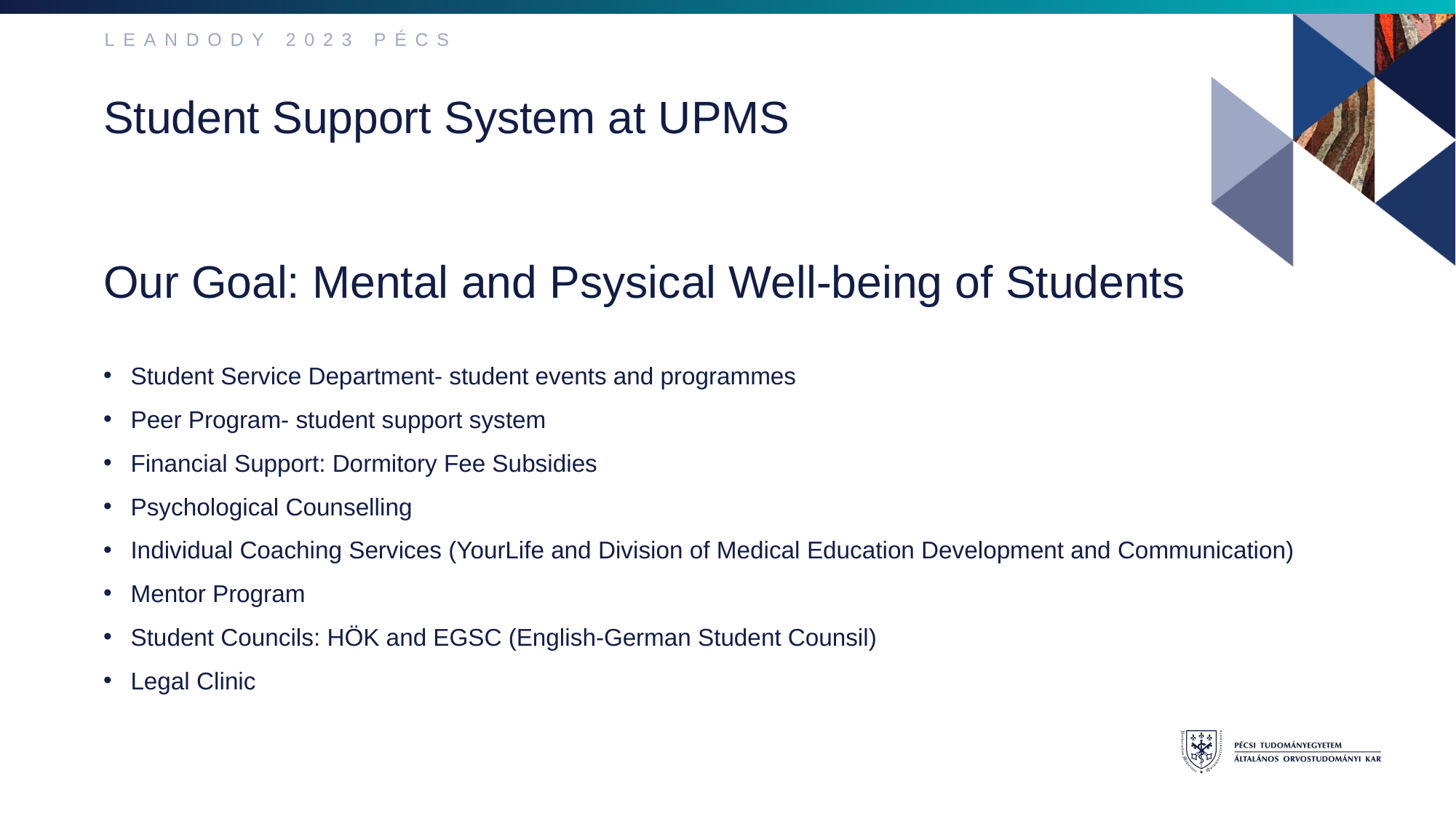

LEANDODY 2023 PÉCS

# Student Support System at UPMS
Our Goal: Mental and Psysical Well-being of Students
Student Service Department- student events and programmes
Peer Program- student support system
Financial Support: Dormitory Fee Subsidies
Psychological Counselling
Individual Coaching Services (YourLife and Division of Medical Education Development and Communication)
Mentor Program
Student Councils: HÖK and EGSC (English-German Student Counsil)
Legal Clinic